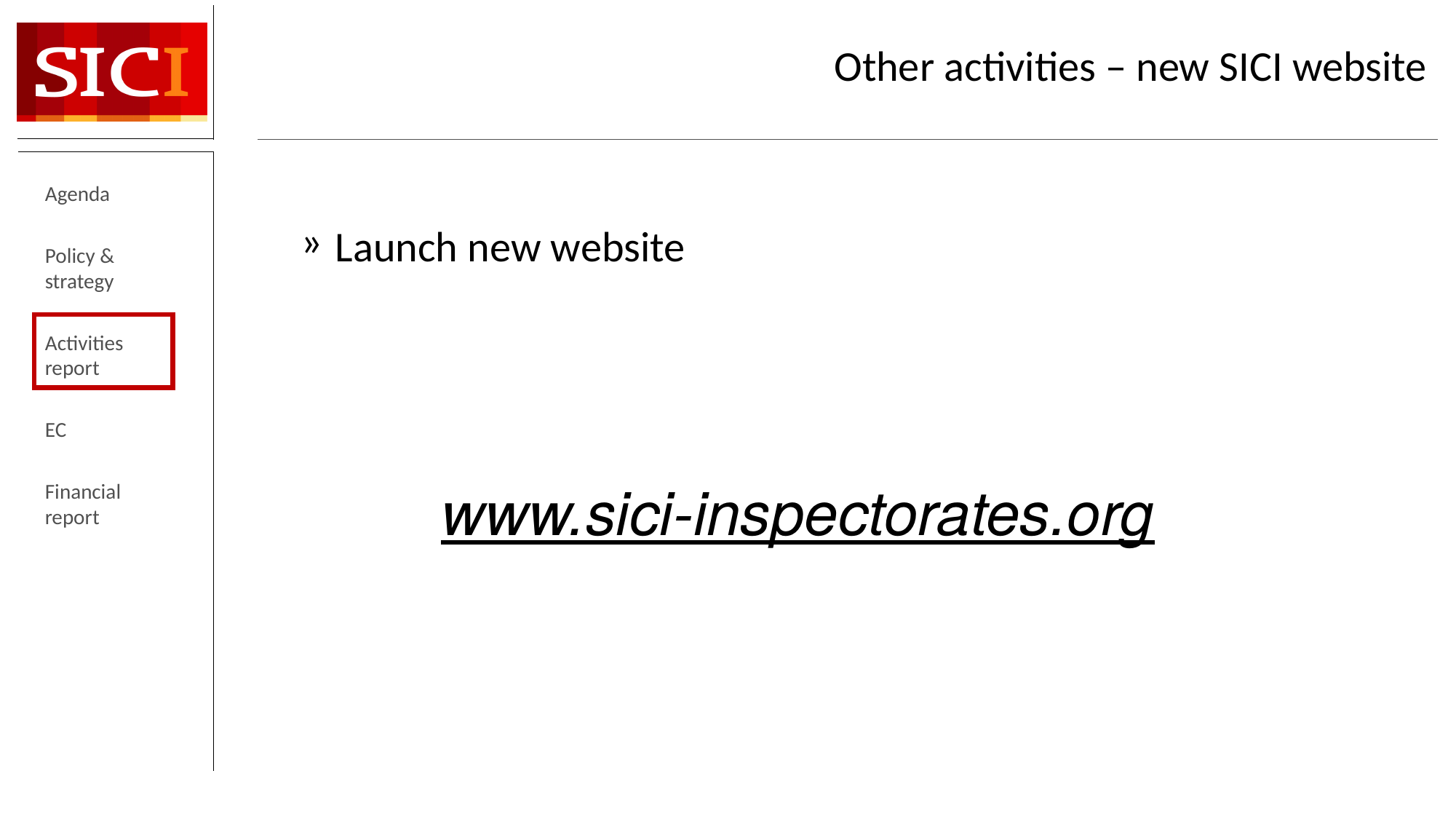

# Other activities – new SICI website
Agenda
Policy & strategy
Activities report
EC
Financial report

Launch new website

www.sici-inspectorates.org